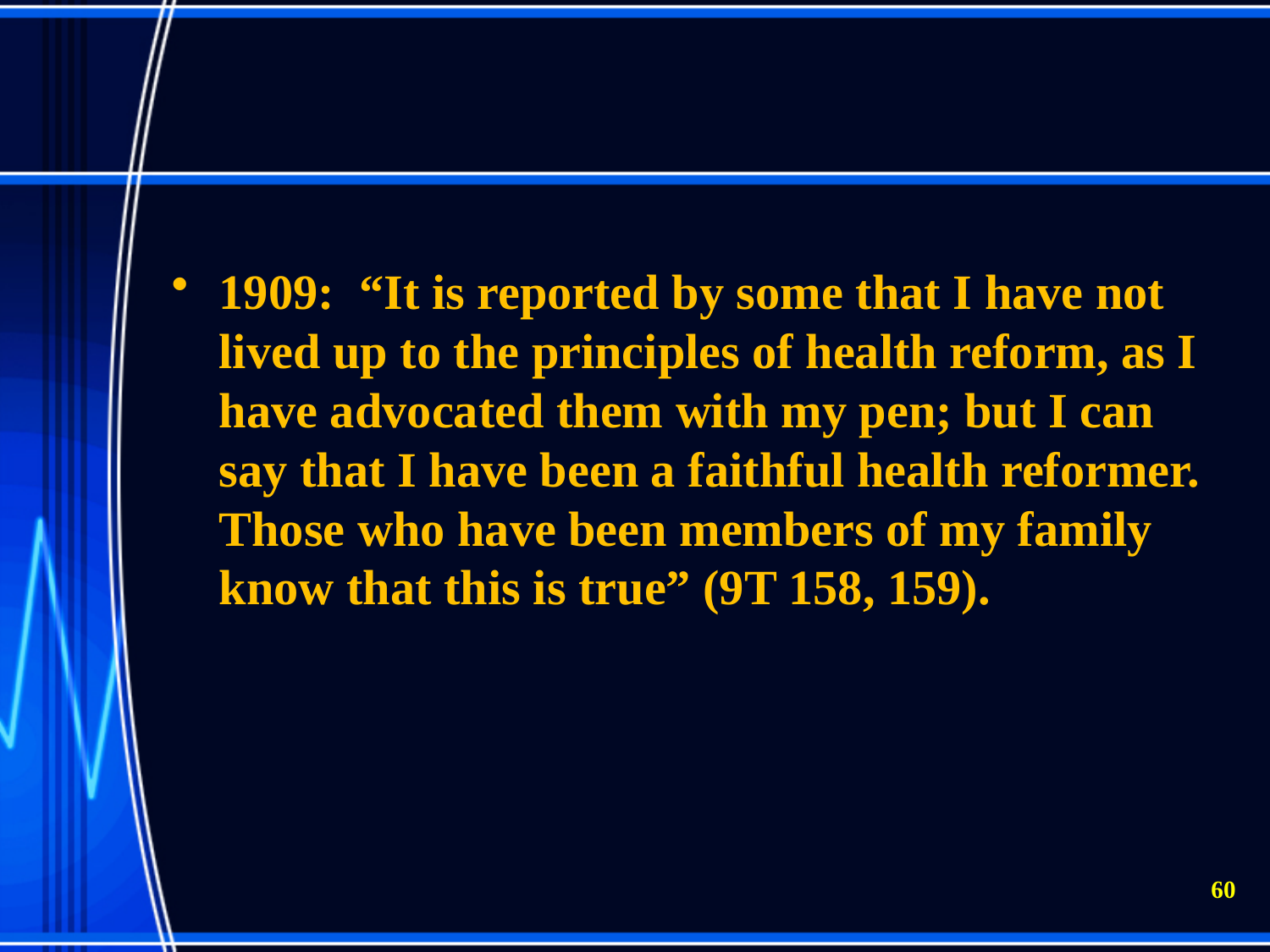

1909:  “It is reported by some that I have not lived up to the principles of health reform, as I have advocated them with my pen; but I can say that I have been a faithful health reformer.  Those who have been members of my family know that this is true” (9T 158, 159).
60